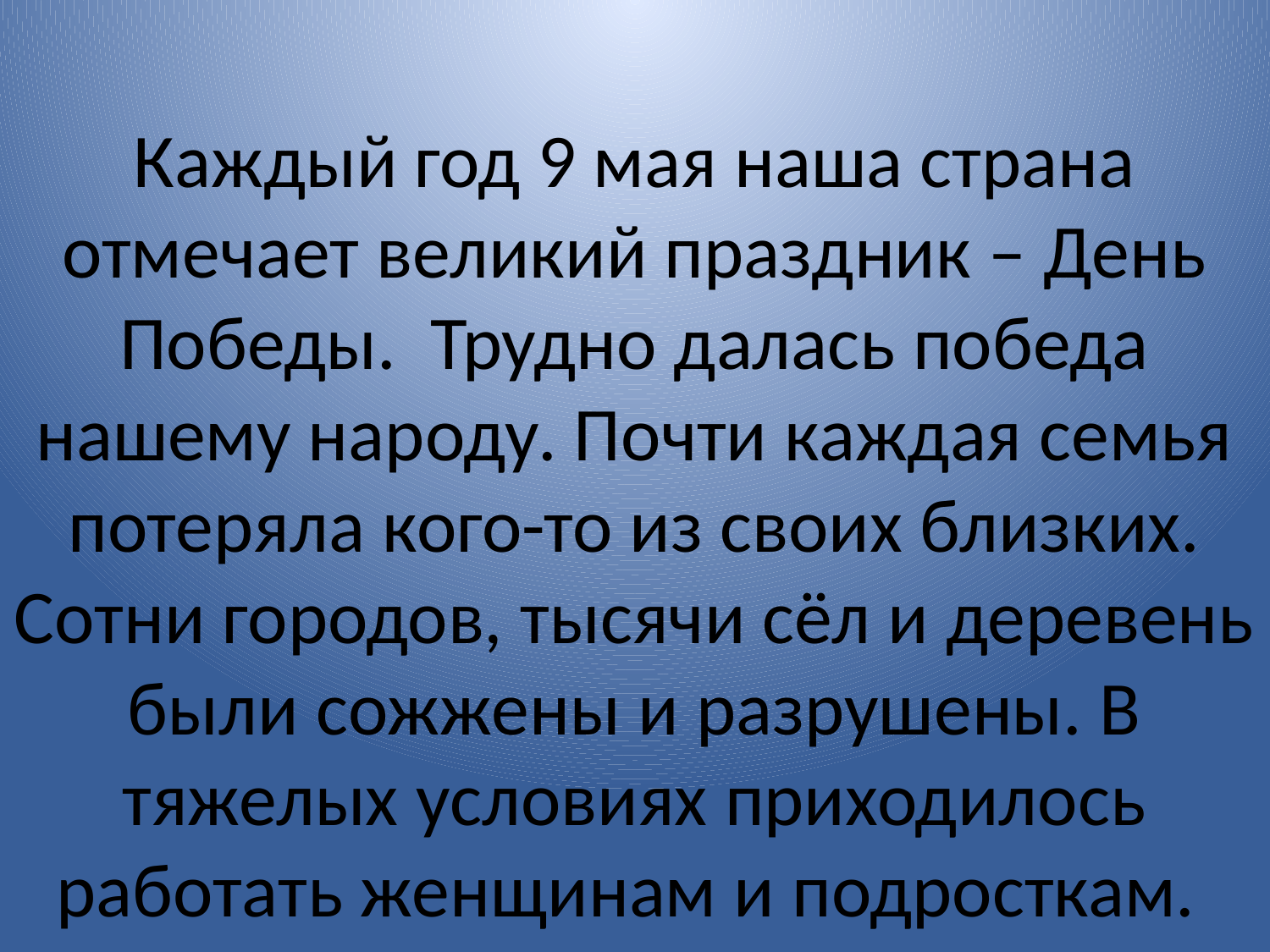

# Каждый год 9 мая наша страна отмечает великий праздник – День Победы.  Трудно далась победа нашему народу. Почти каждая семья потеряла кого-то из своих близких. Сотни городов, тысячи сёл и деревень были сожжены и разрушены. В тяжелых условиях приходилось работать женщинам и подросткам.